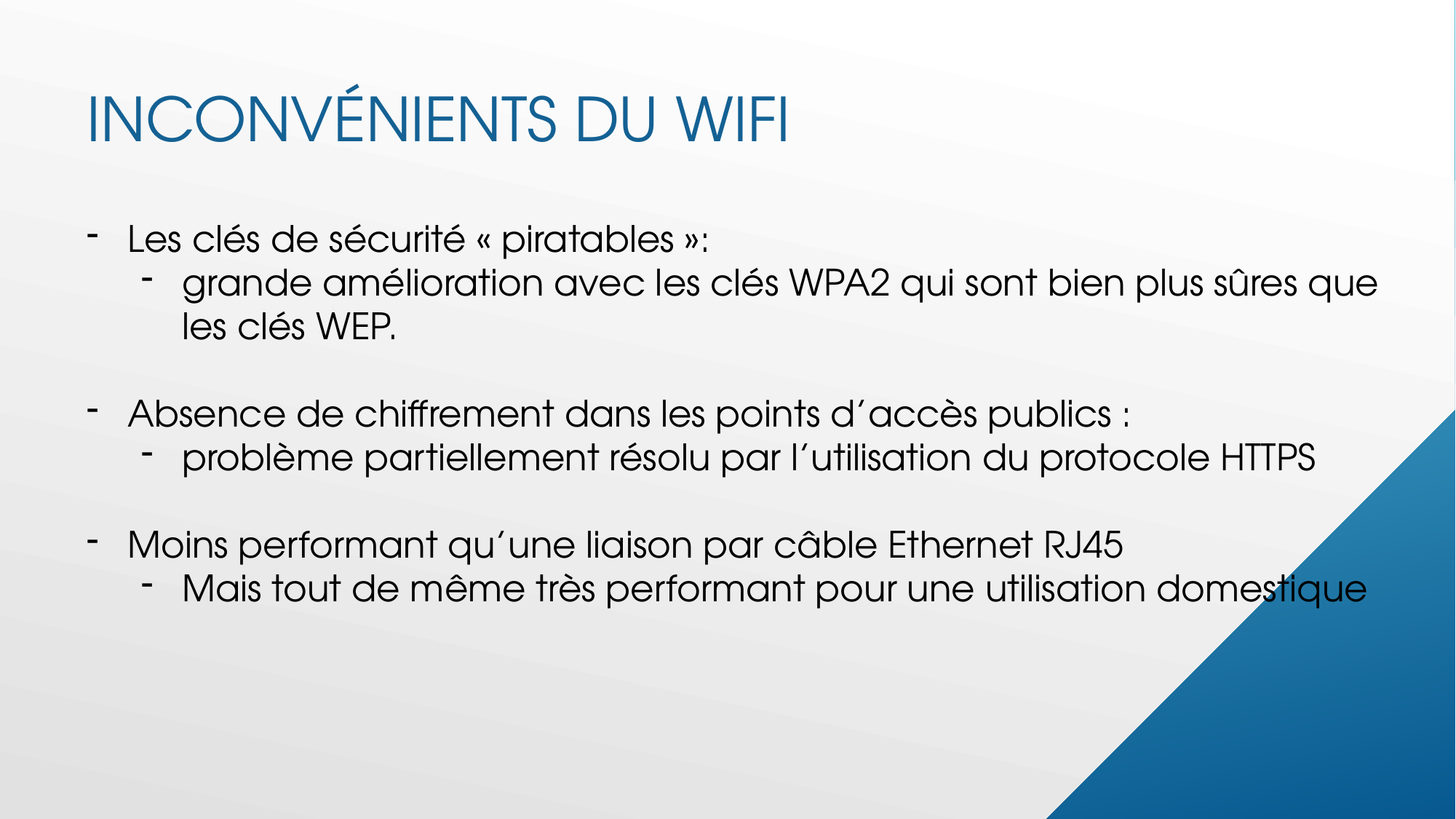

# Inconvénients du Wifi
Les clés de sécurité « piratables »:
grande amélioration avec les clés WPA2 qui sont bien plus sûres que les clés WEP.

Absence de chiffrement dans les points d’accès publics :
problème partiellement résolu par l’utilisation du protocole HTTPS

Moins performant qu’une liaison par câble Ethernet RJ45
Mais tout de même très performant pour une utilisation domestique